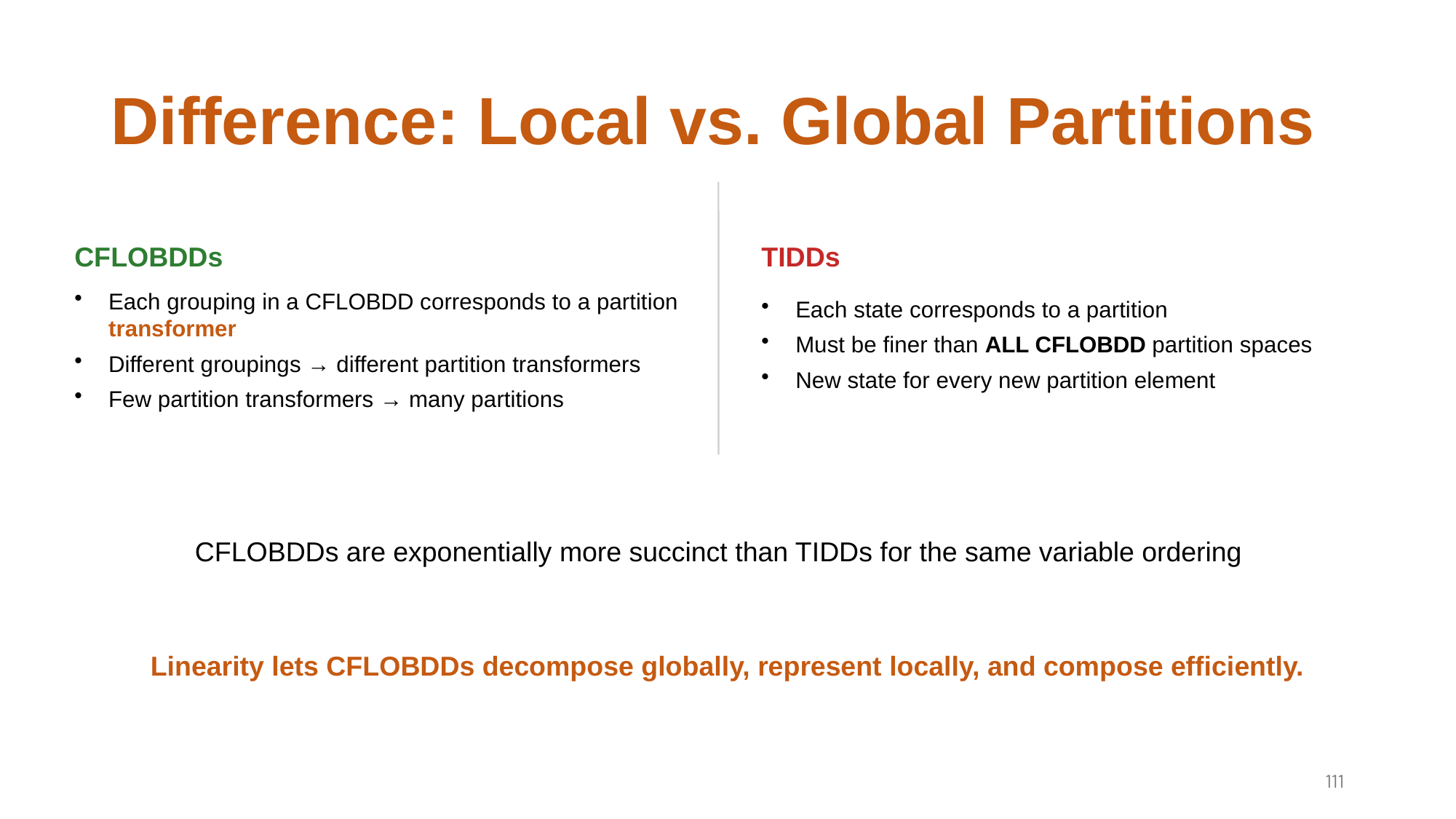

# Difference: Local vs. Global Partitions

CFLOBDDs

Each grouping in a CFLOBDD corresponds to a partition transformer
Different groupings → different partition transformers
Few partition transformers → many partitions
TIDDs

Each state corresponds to a partition
Must be finer than ALL CFLOBDD partition spaces
New state for every new partition element

CFLOBDDs are exponentially more succinct than TIDDs for the same variable ordering
Linearity lets CFLOBDDs decompose globally, represent locally, and compose efficiently.
111